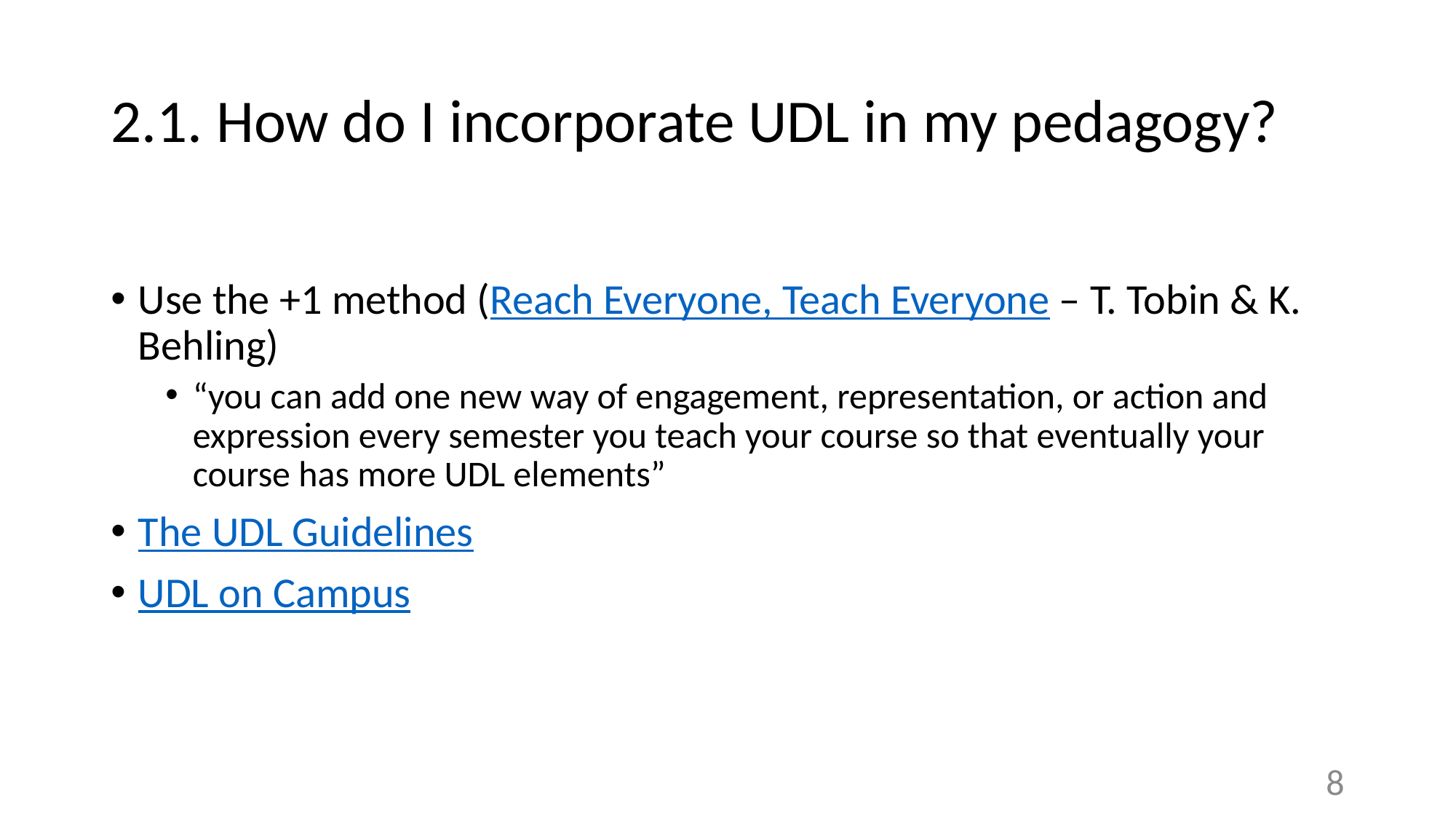

# 2.1. How do I incorporate UDL in my pedagogy?
Use the +1 method (Reach Everyone, Teach Everyone – T. Tobin & K. Behling)
“you can add one new way of engagement, representation, or action and expression every semester you teach your course so that eventually your course has more UDL elements”
The UDL Guidelines
UDL on Campus
8